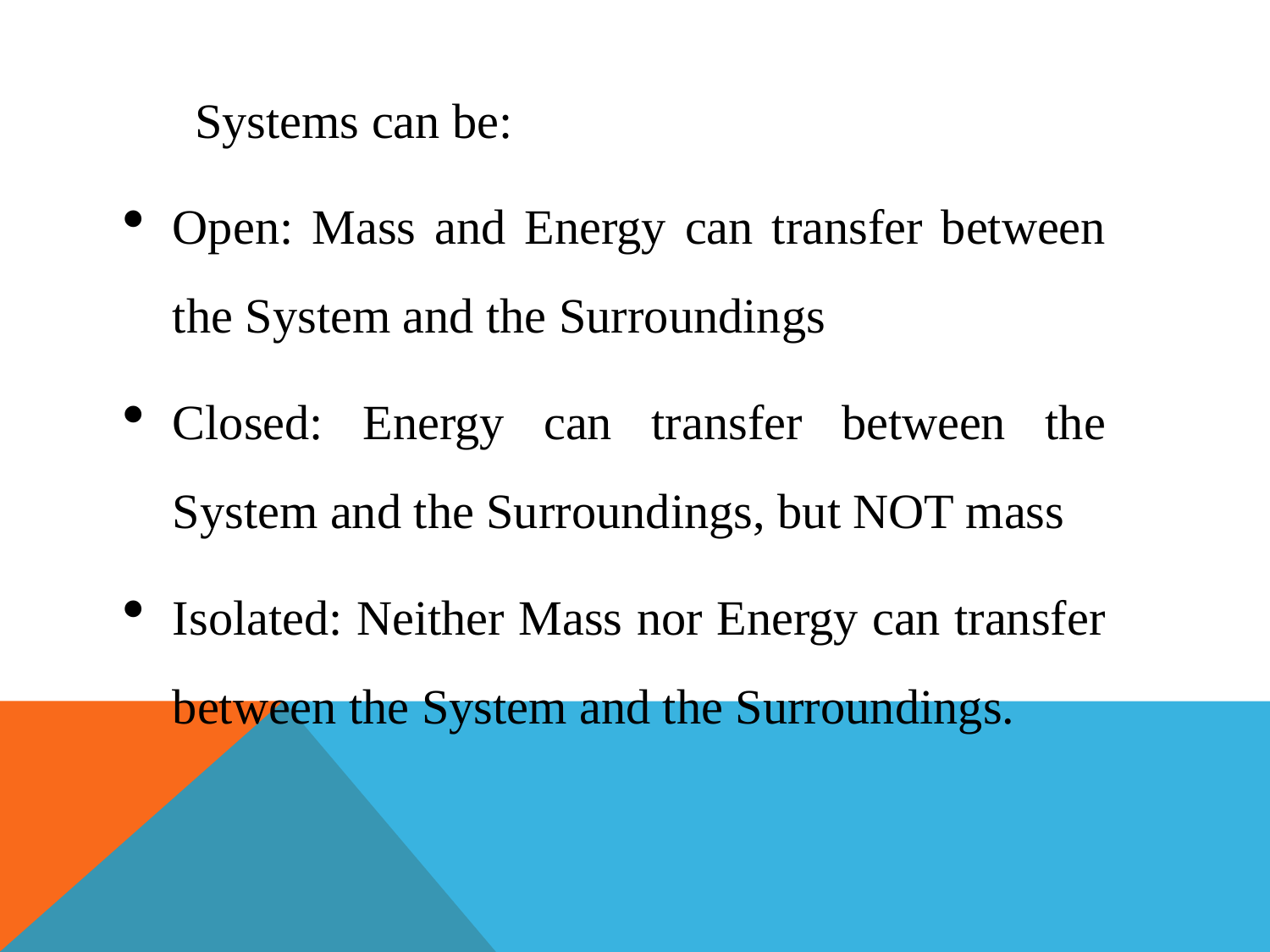

Systems can be:
Open: Mass and Energy can transfer between the System and the Surroundings
Closed: Energy can transfer between the System and the Surroundings, but NOT mass
Isolated: Neither Mass nor Energy can transfer between the System and the Surroundings.